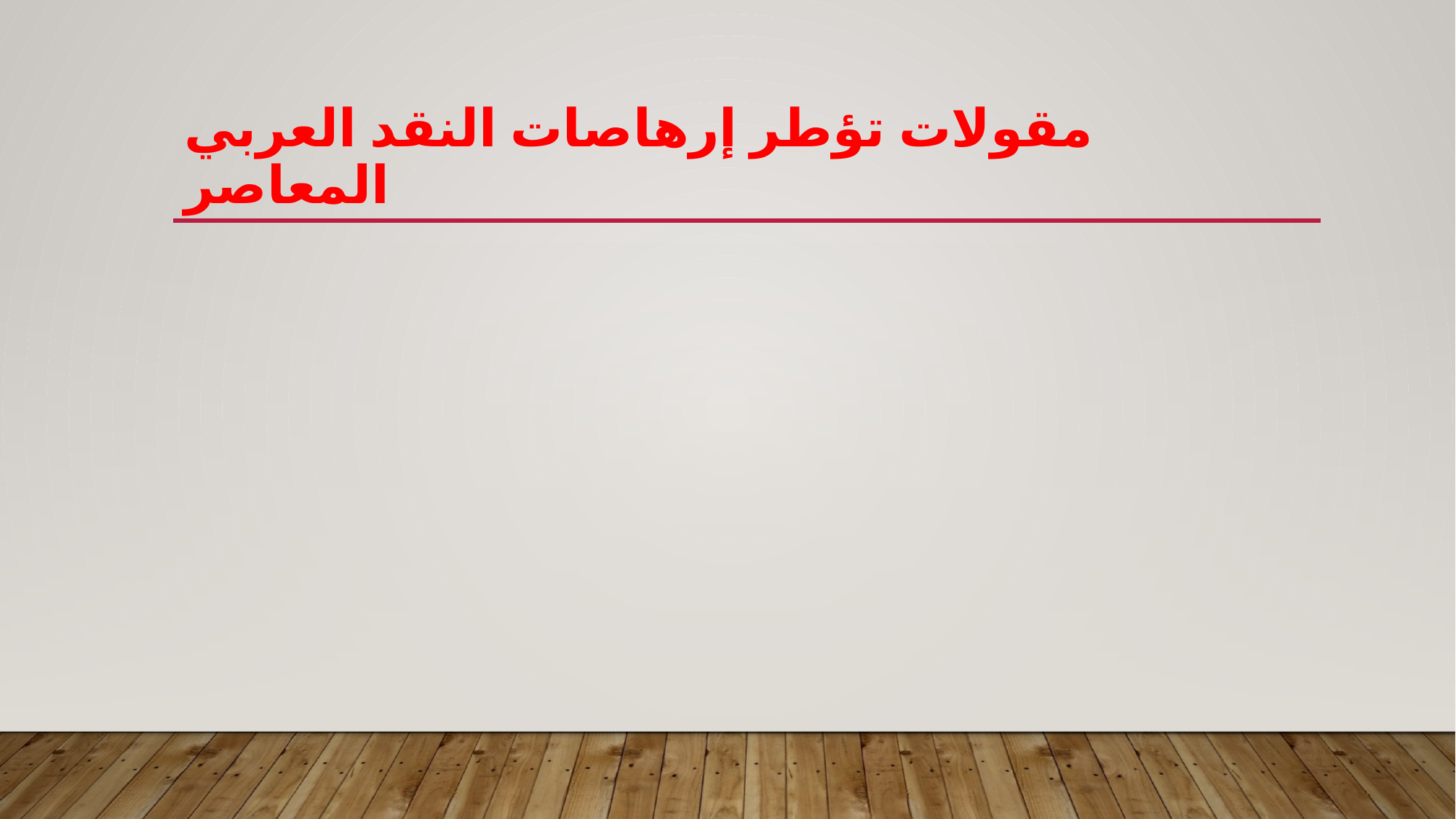

# مقولات تؤطر إرهاصات النقد العربي المعاصر